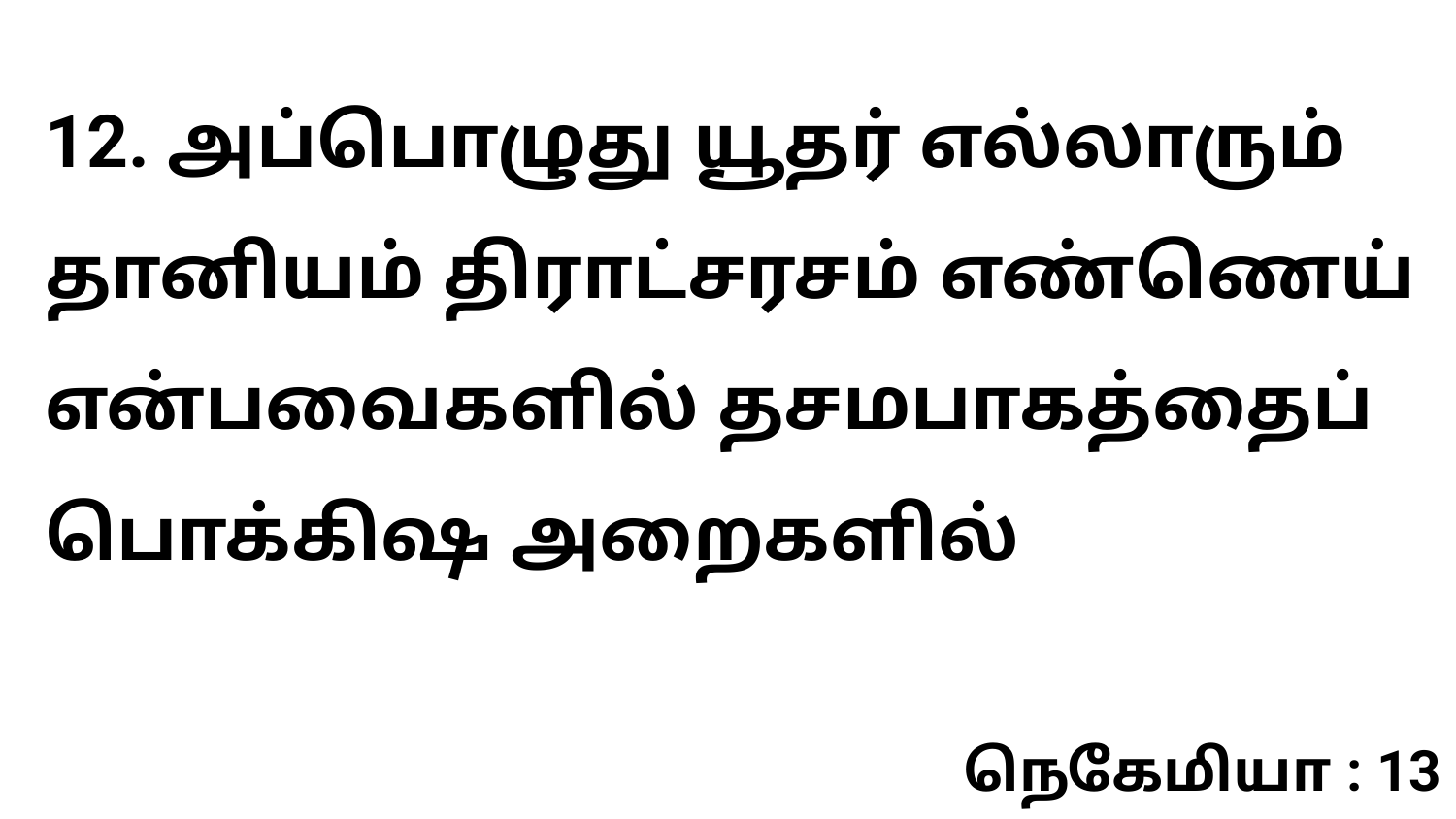

12. அப்பொழுது யூதர் எல்லாரும் தானியம் திராட்சரசம் எண்ணெய் என்பவைகளில் தசமபாகத்தைப் பொக்கிஷ அறைகளில்
நெகேமியா : 13